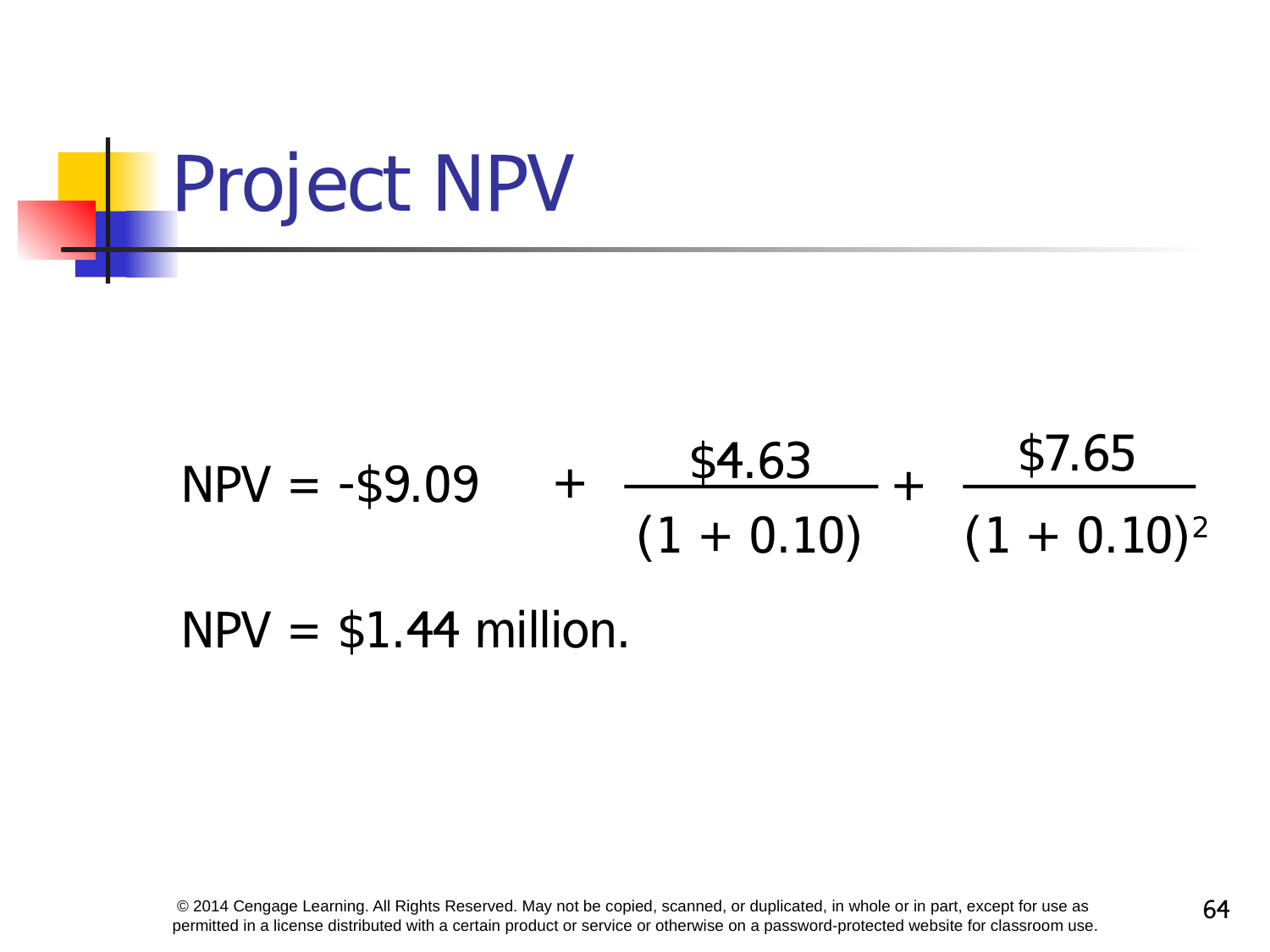

# Project NPV
$7.65
$4.63
+
NPV = -$9.09
+

(1 + 0.10)
(1 + 0.10)2
NPV = $1.44 million.
64